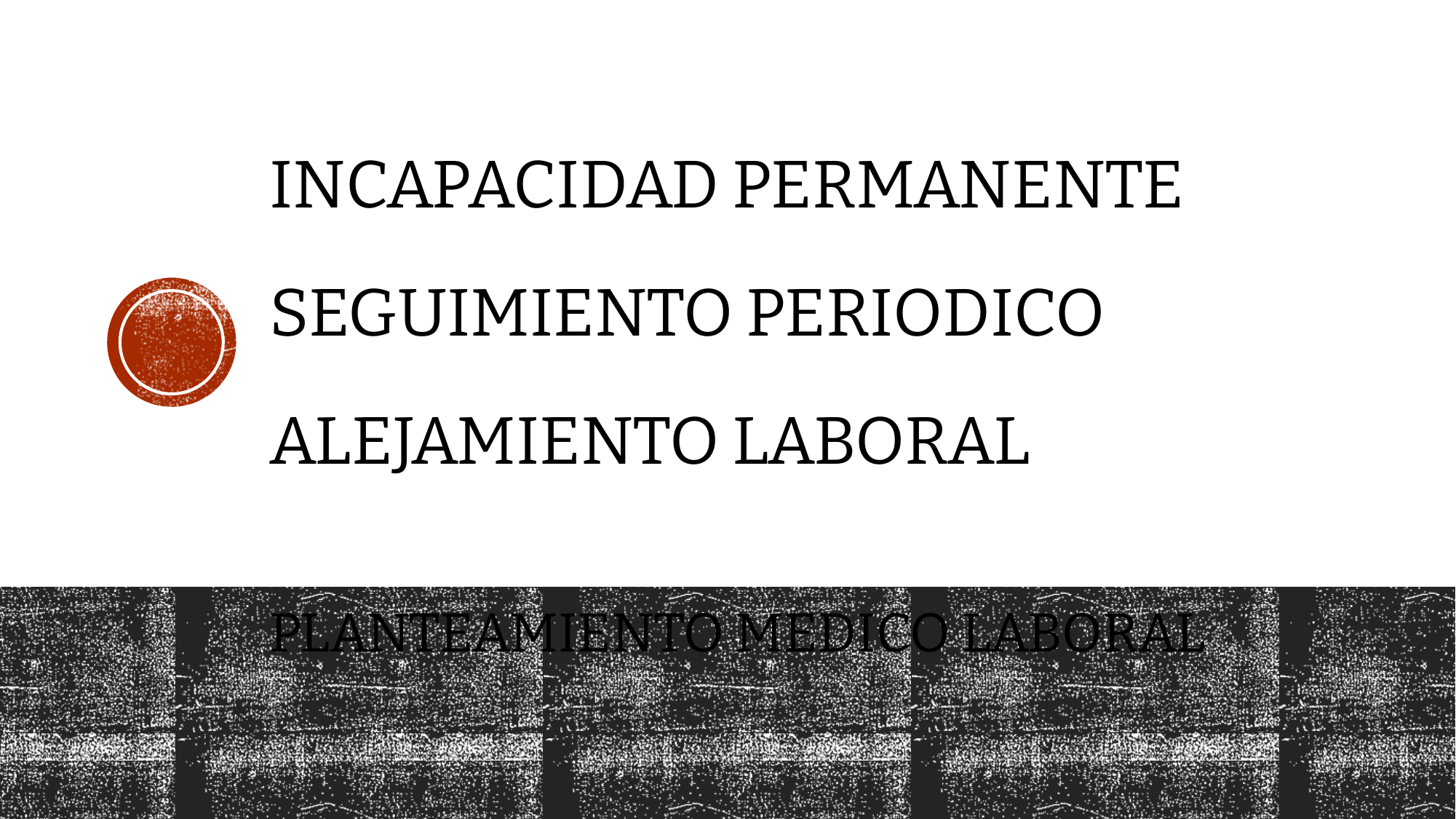

# Incapacidad permanente Seguimiento periodico Alejamiento laboral
PLANTEAMIENTO MEDICO LABORAL